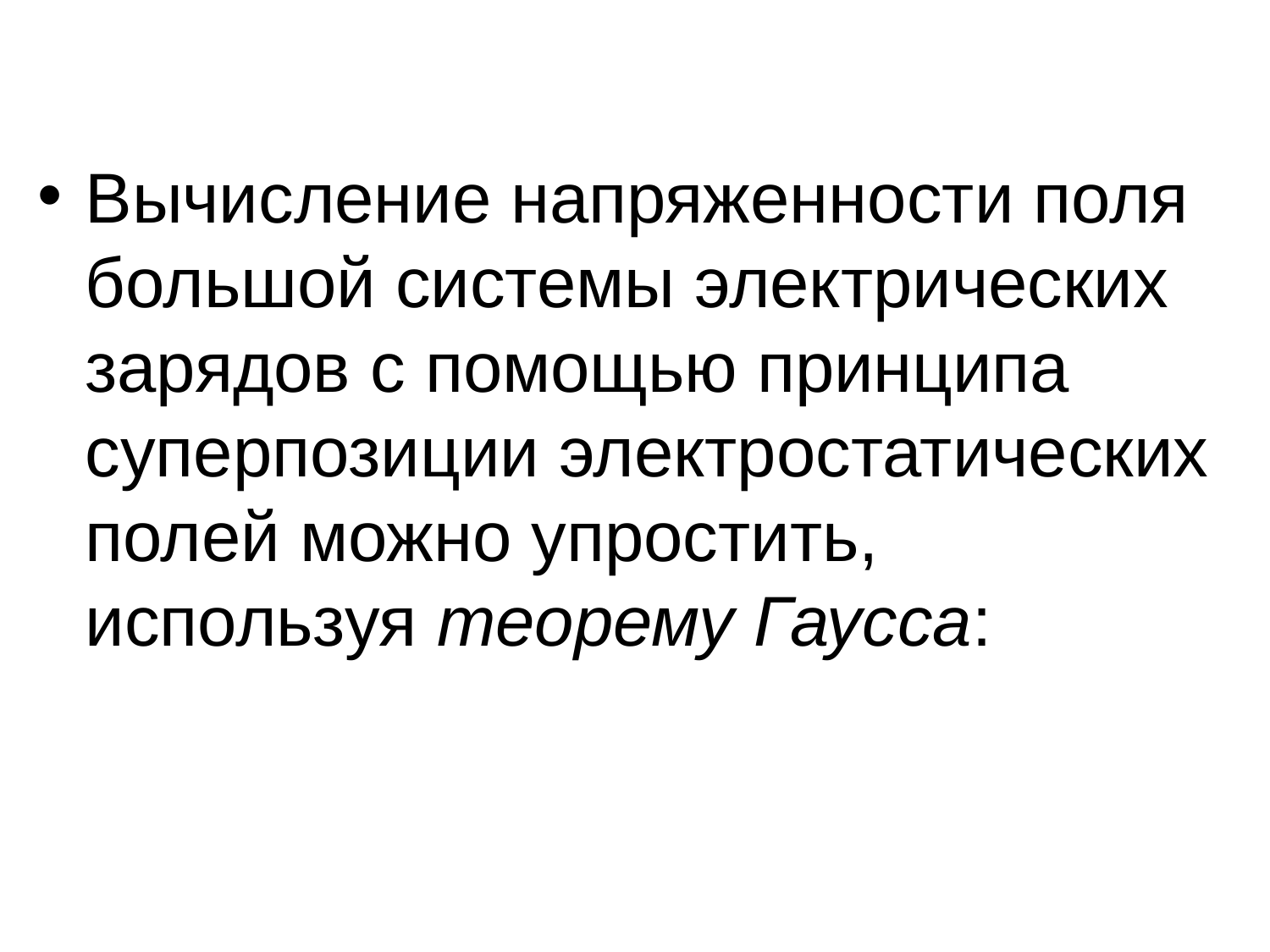

Вычисление напряженности поля большой системы электрических зарядов с помощью принципа суперпозиции электростатических полей можно упростить, используя теорему Гаусса: